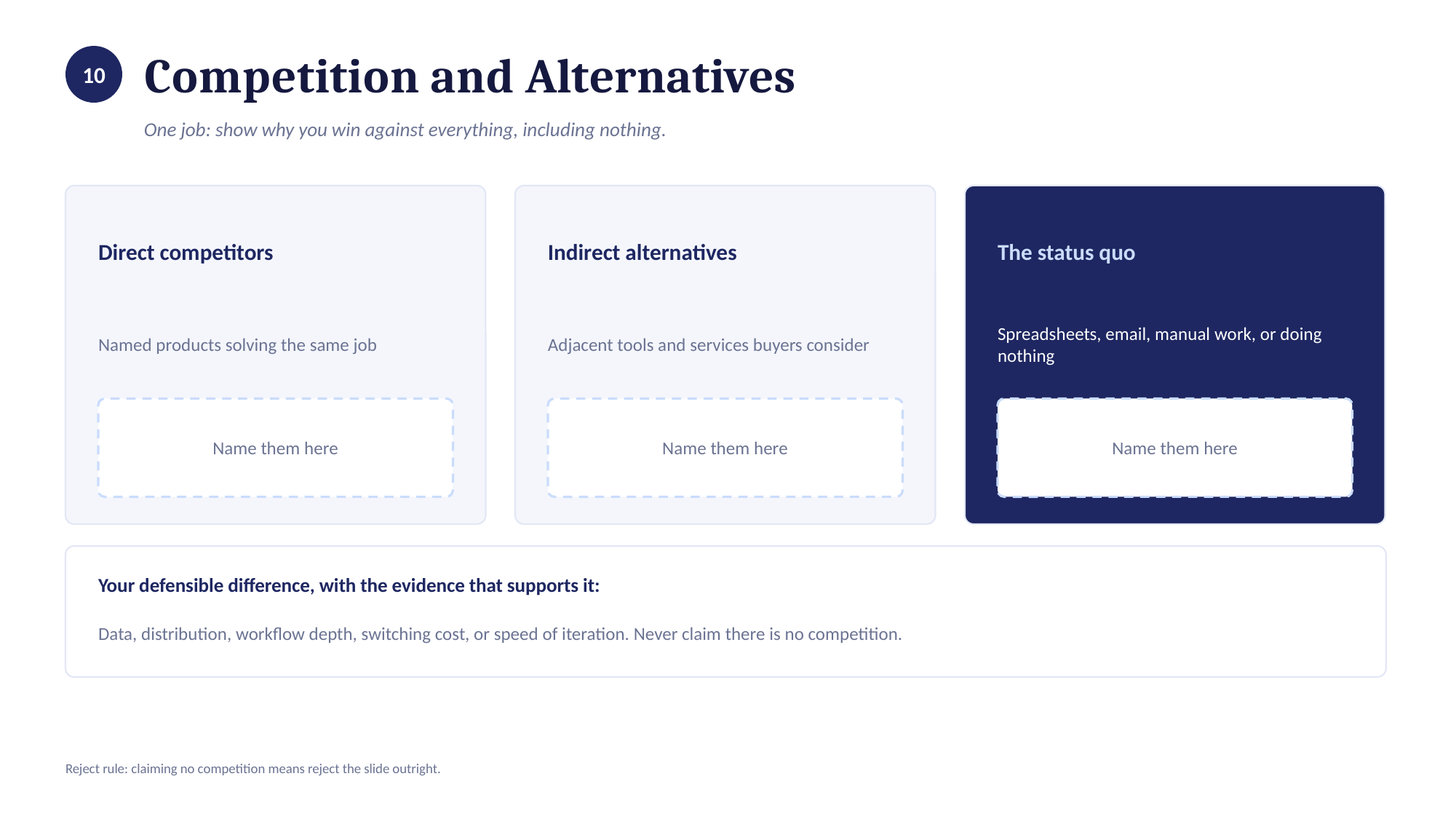

Competition and Alternatives

10
One job: show why you win against everything, including nothing.

Direct competitors
Indirect alternatives
The status quo
Named products solving the same job
Adjacent tools and services buyers consider
Spreadsheets, email, manual work, or doing nothing

Name them here

Name them here

Name them here

Your defensible difference, with the evidence that supports it:
Data, distribution, workflow depth, switching cost, or speed of iteration. Never claim there is no competition.
Reject rule: claiming no competition means reject the slide outright.